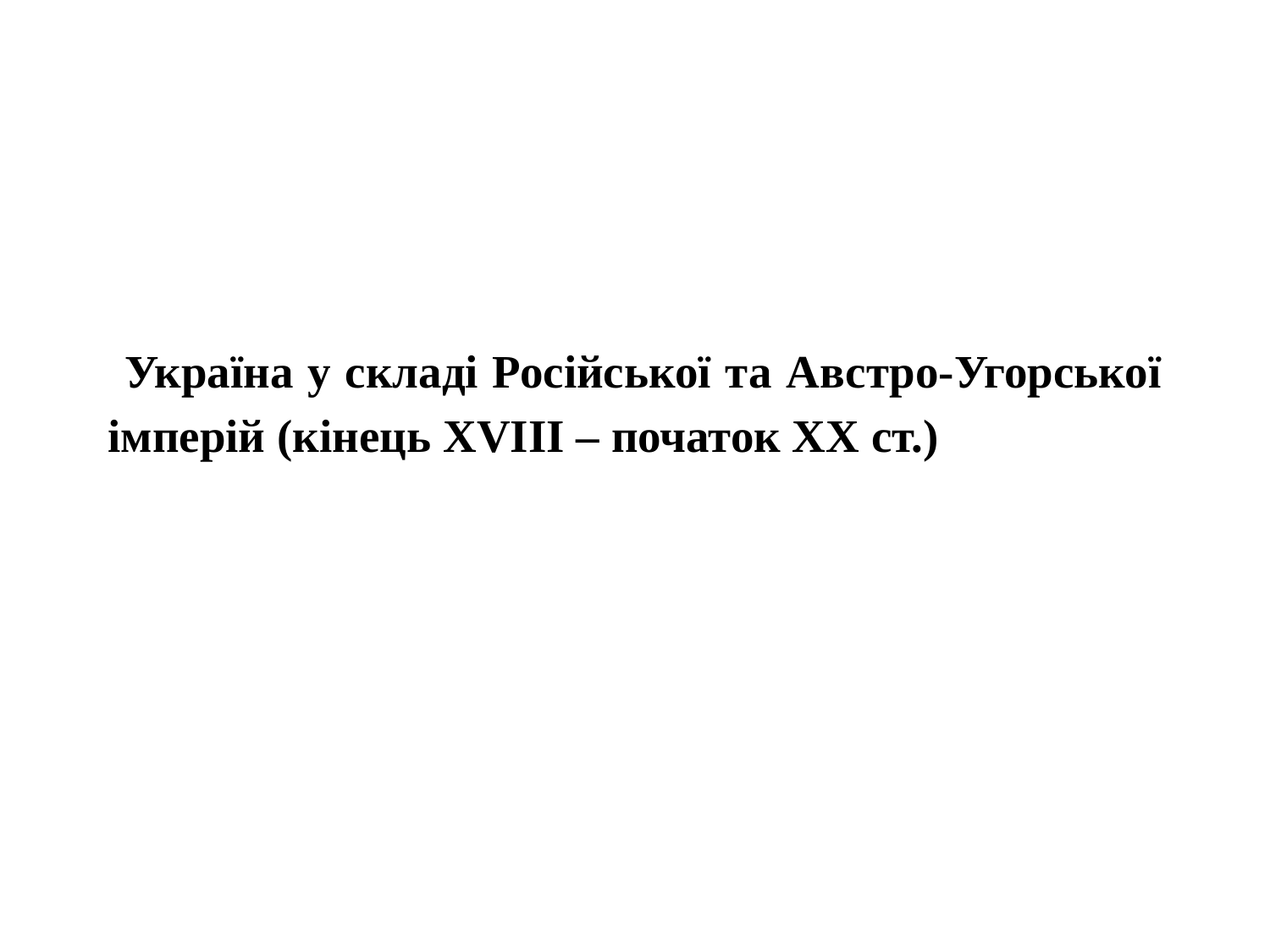

# Україна у складі Російської та Австро-Угорської імперій (кінець ХVІІІ – початок ХХ ст.)